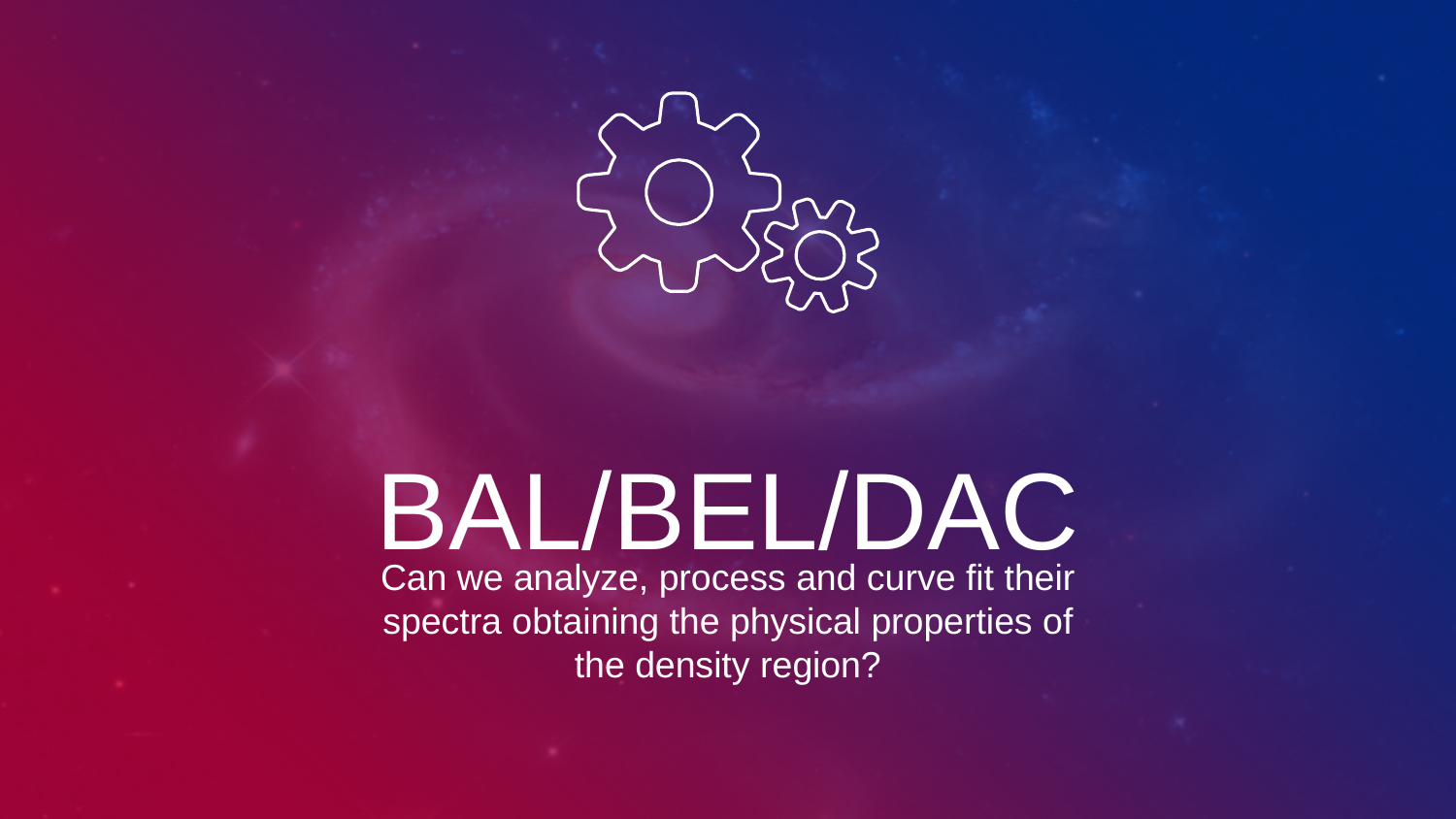

BAL/BEL/DAC
Can we analyze, process and curve fit their spectra obtaining the physical properties of the density region?